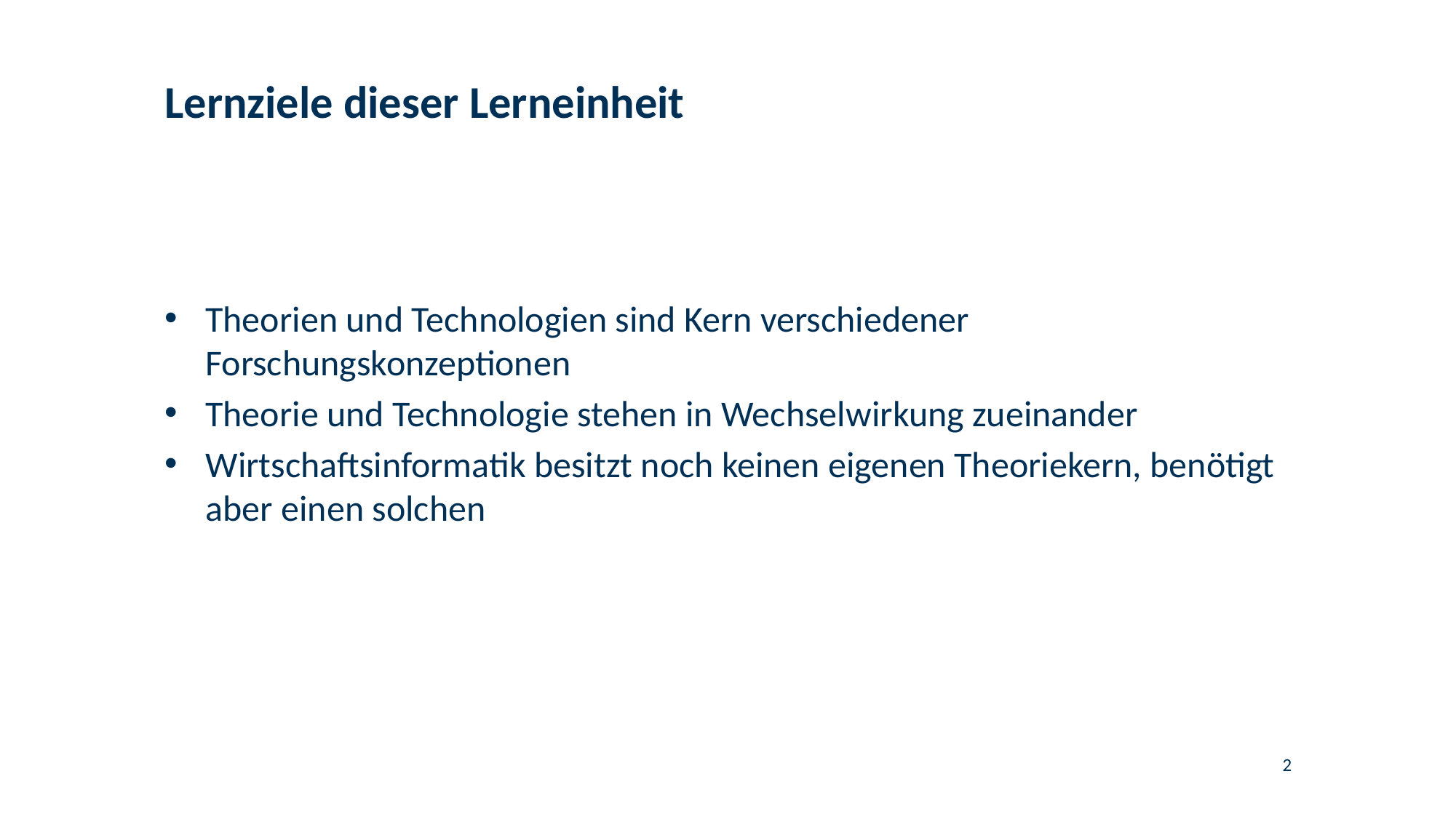

# Lernziele dieser Lerneinheit
Theorien und Technologien sind Kern verschiedener Forschungskonzeptionen
Theorie und Technologie stehen in Wechselwirkung zueinander
Wirtschaftsinformatik besitzt noch keinen eigenen Theoriekern, benötigt aber einen solchen
2